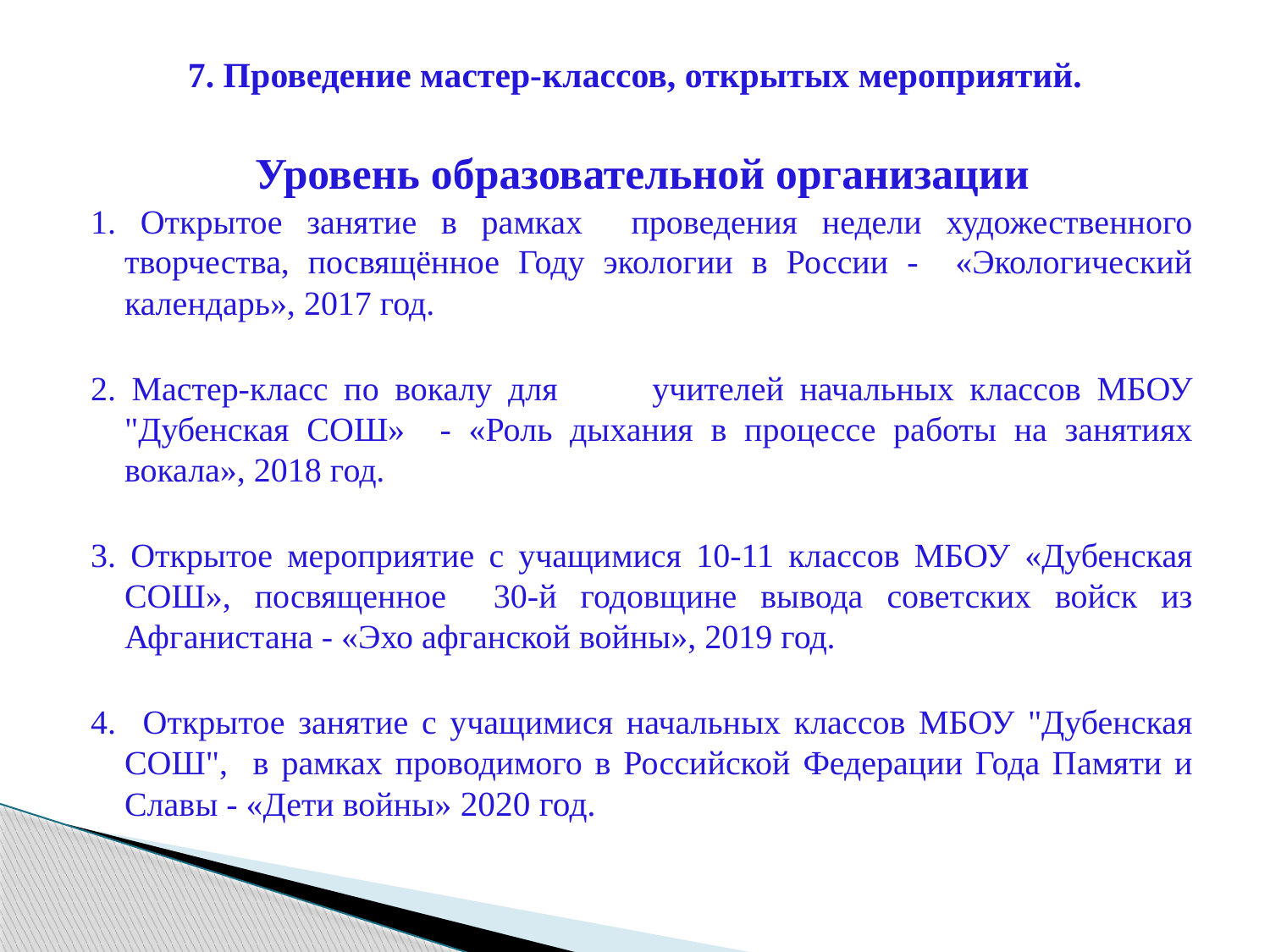

# 7. Проведение мастер-классов, открытых мероприятий.
Уровень образовательной организации
1. Открытое занятие в рамках  проведения недели художественного творчества, посвящённое Году экологии в России -  «Экологический календарь», 2017 год.

2. Мастер-класс по вокалу для      учителей начальных классов МБОУ "Дубенская СОШ»  - «Роль дыхания в процессе работы на занятиях вокала», 2018 год.

3. Открытое мероприятие с учащимися 10-11 классов МБОУ «Дубенская СОШ», посвященное  30-й годовщине вывода советских войск из Афганистана - «Эхо афганской войны», 2019 год.

4.  Открытое занятие с учащимися начальных классов МБОУ "Дубенская СОШ",  в рамках проводимого в Российской Федерации Года Памяти и Славы - «Дети войны» 2020 год.